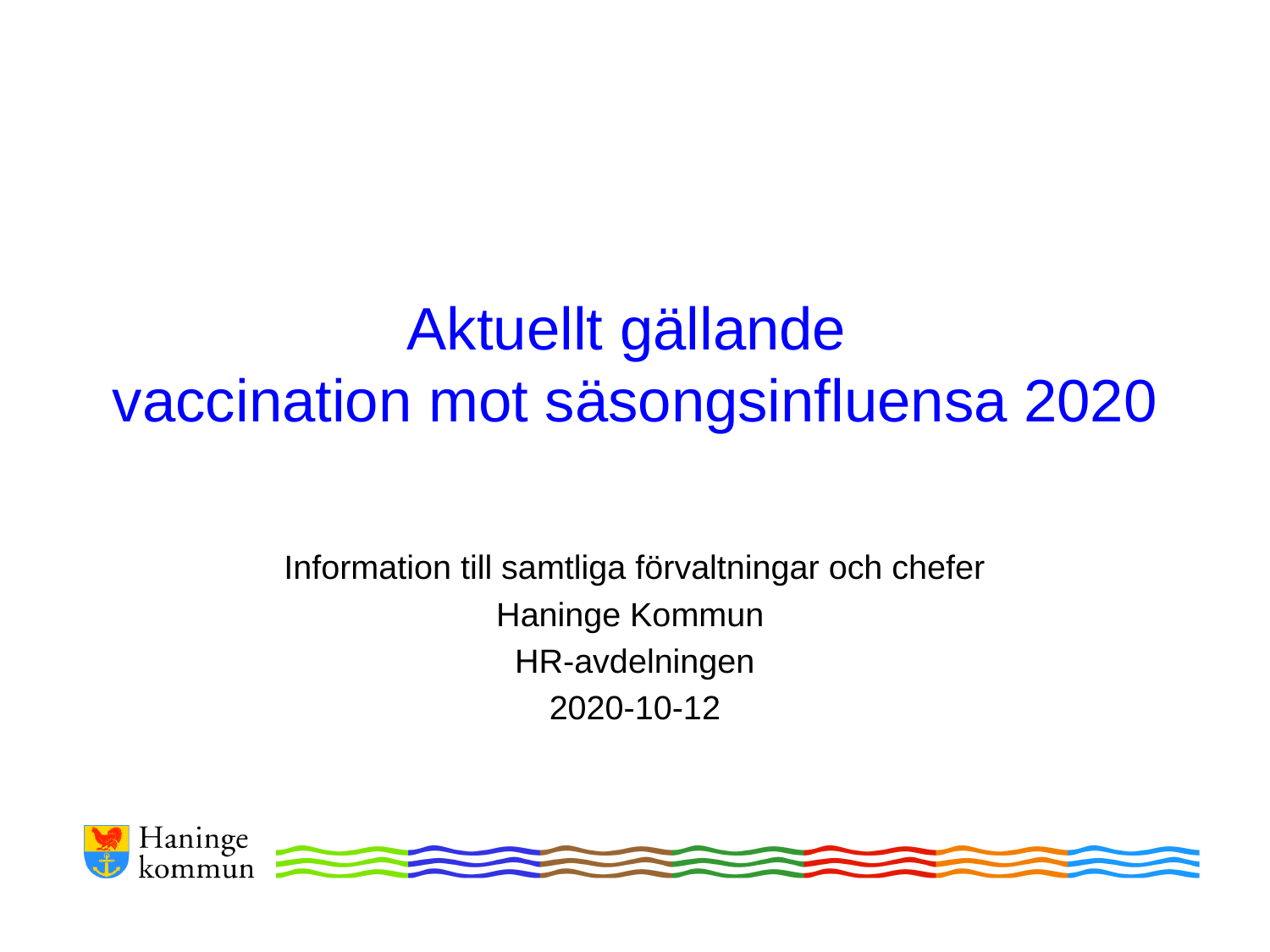

# Aktuellt gällande vaccination mot säsongsinfluensa 2020
Information till samtliga förvaltningar och chefer
Haninge Kommun
HR-avdelningen
2020-10-12